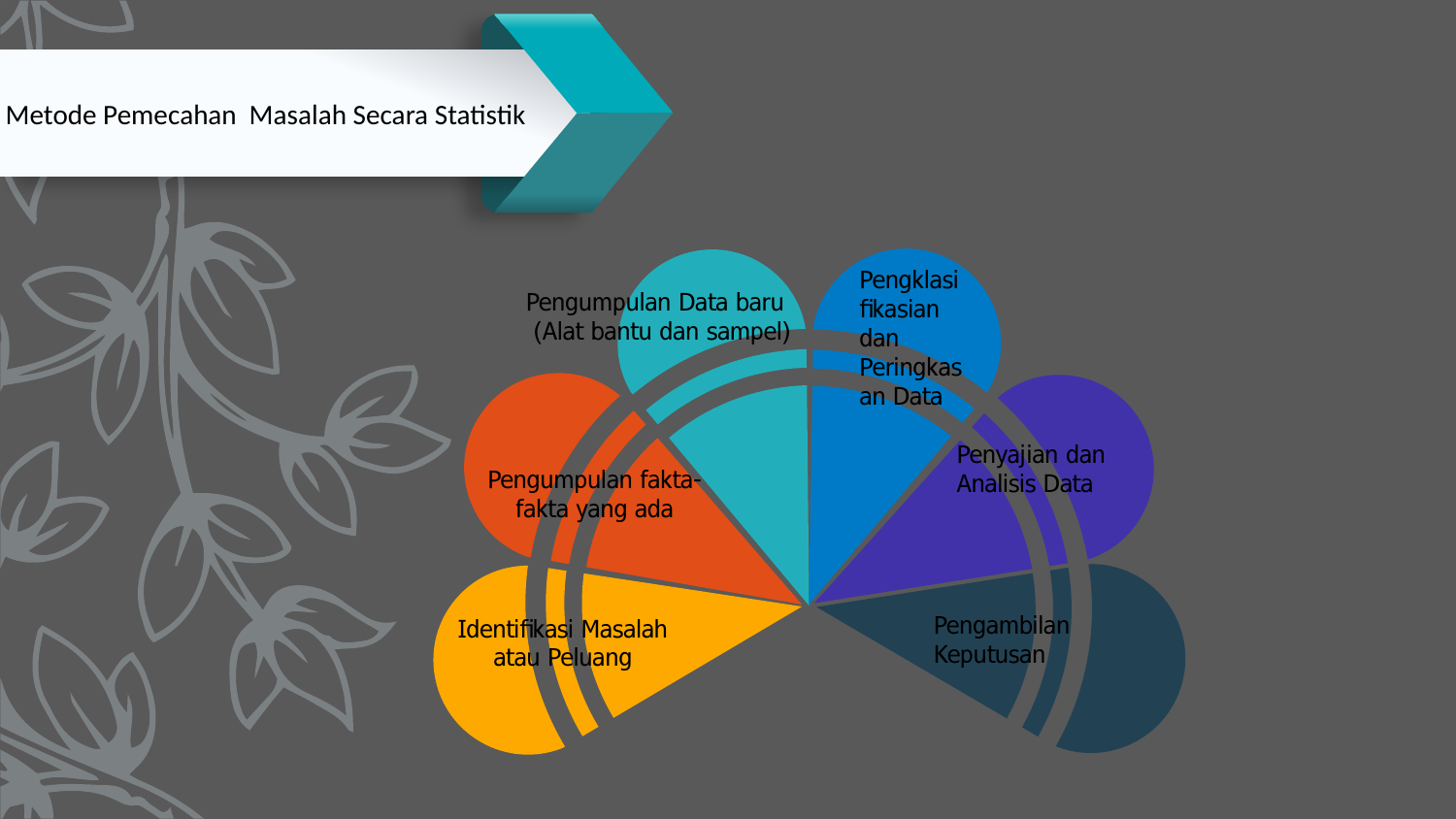

Metode Pemecahan  Masalah Secara Statistik

Pengklasifikasian dan Peringkasan Data
Pengumpulan Data baru
 (Alat bantu dan sampel)

Penyajian dan Analisis Data

Pengumpulan fakta-fakta yang ada

Pengambilan Keputusan
Identifikasi Masalah atau Peluang